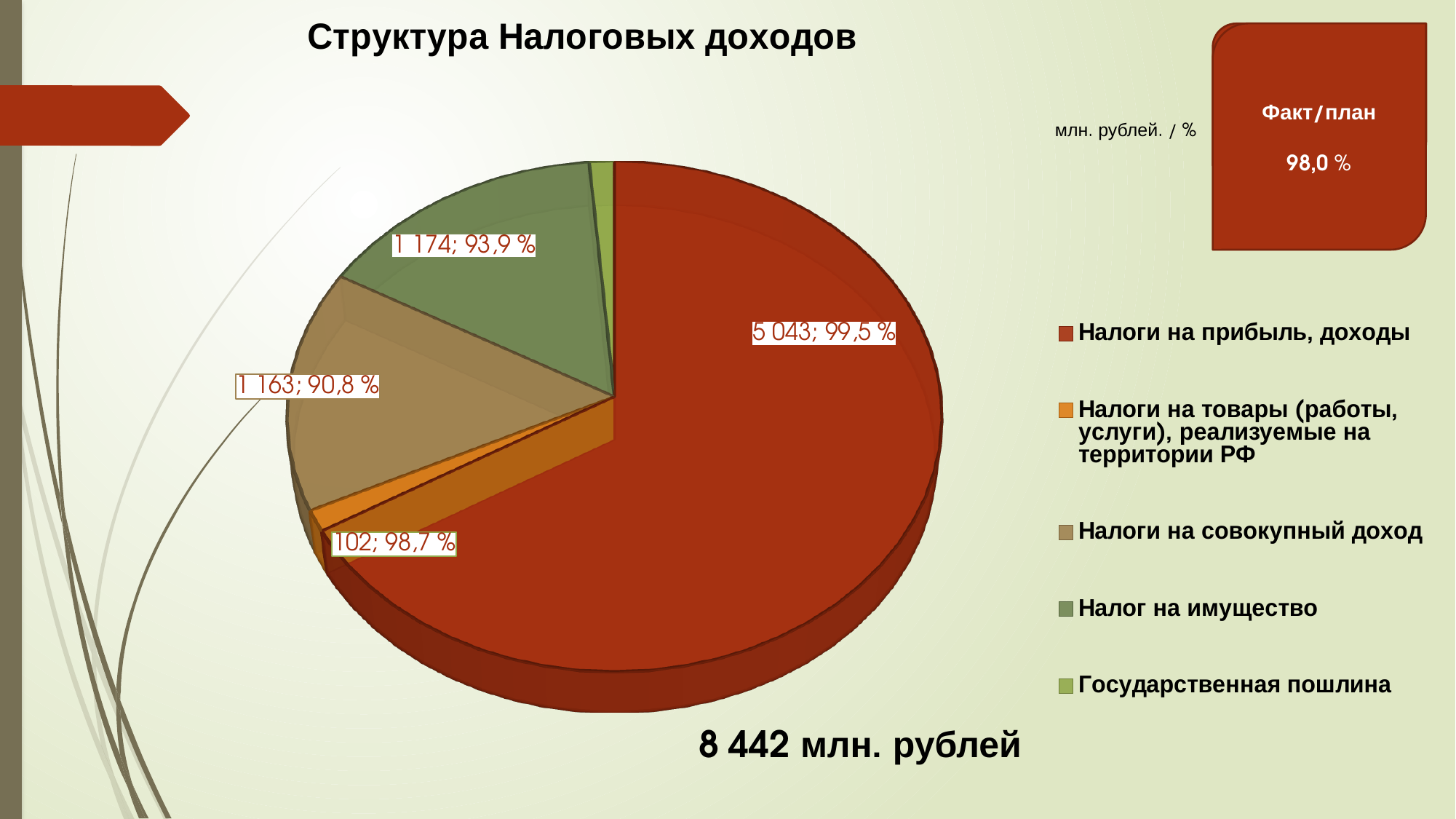

[unsupported chart]

2026 к 2025
+9,7%
Факт/план

98,0 %
млн. рублей. / %
 8 442 млн. рублей